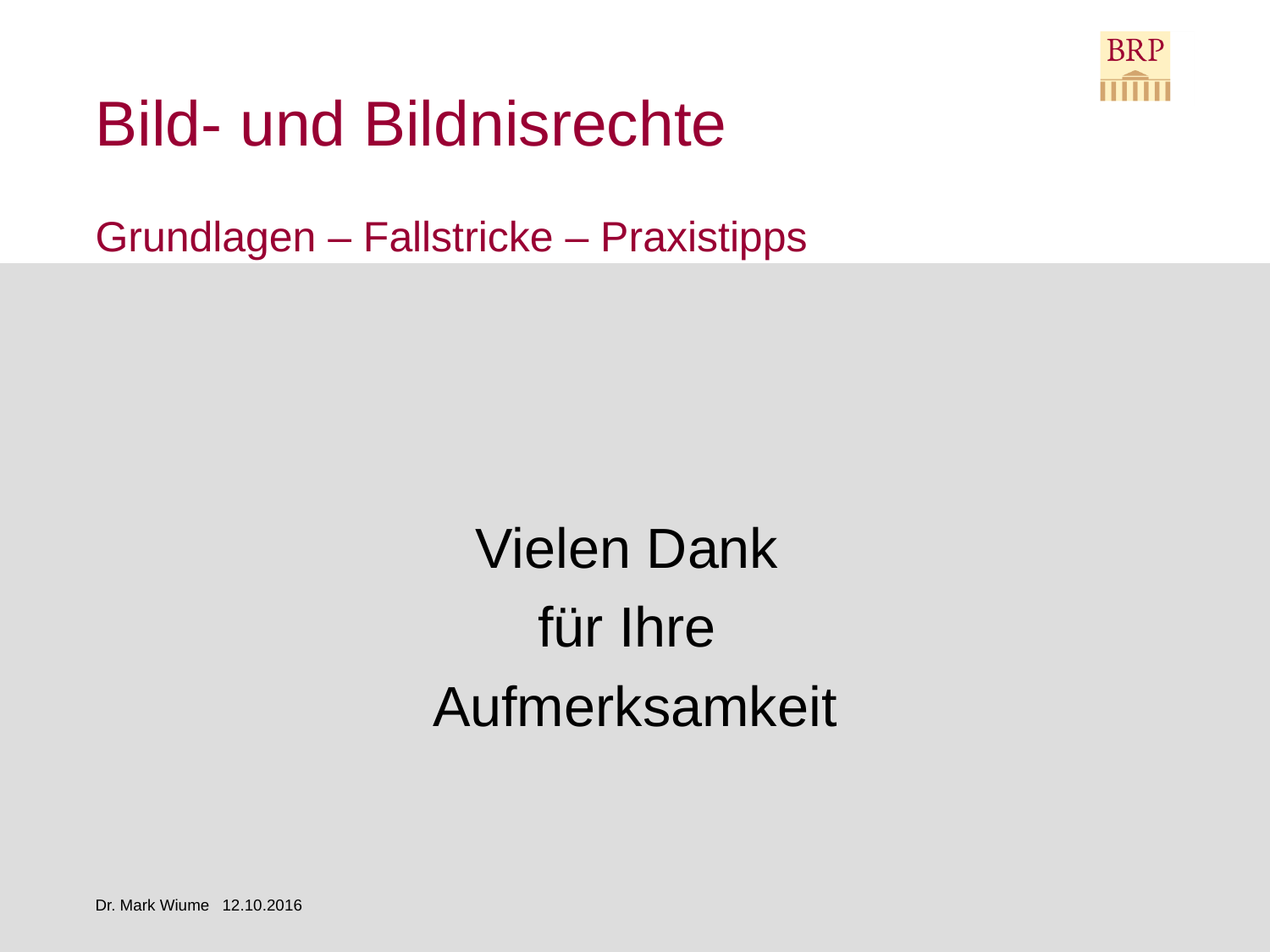

# Bild- und Bildnisrechte Grundlagen – Fallstricke – Praxistipps

Vielen Dank
für Ihre
Aufmerksamkeit
Dr. Mark Wiume	12.10.2016